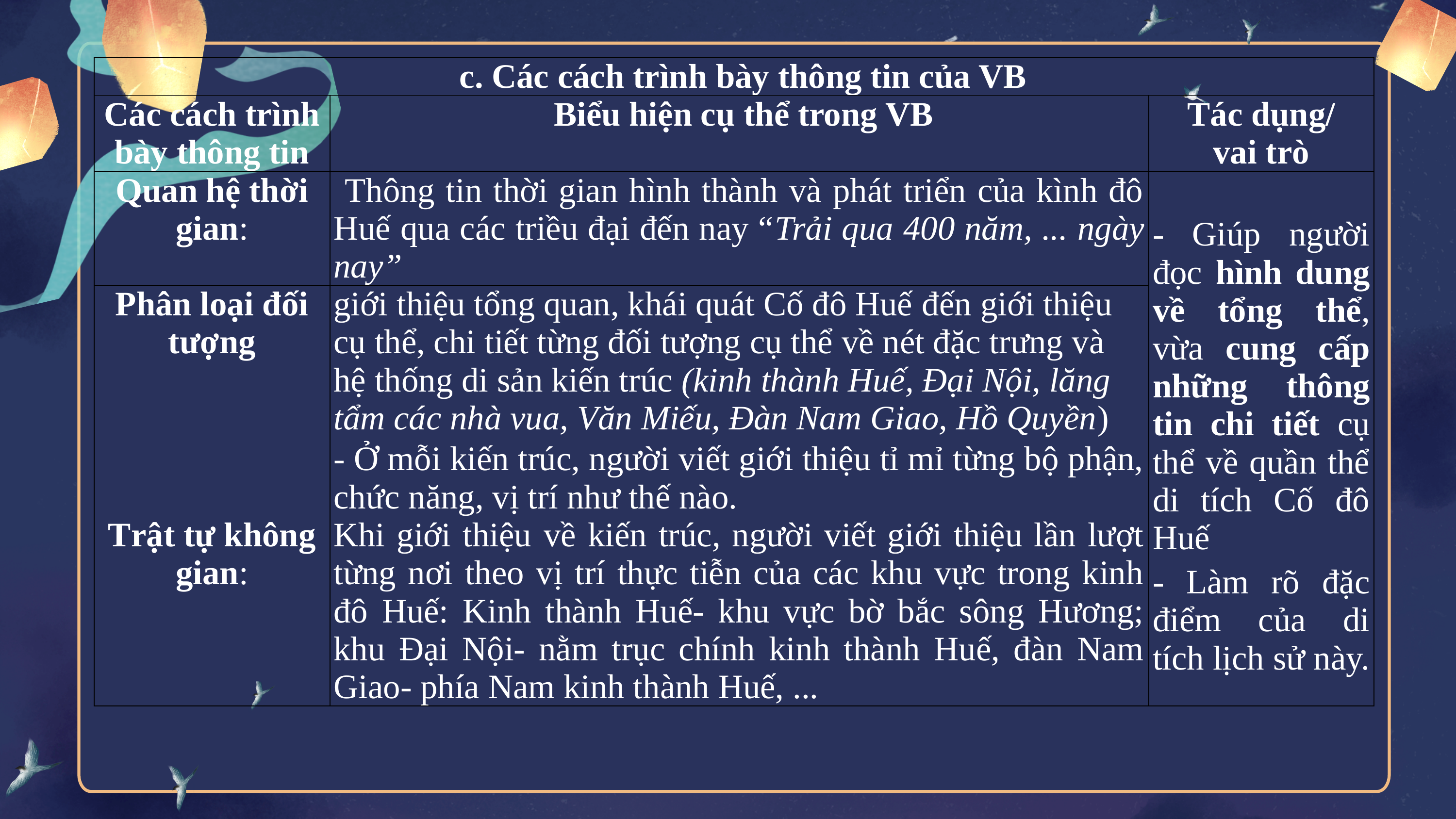

| c. Các cách trình bày thông tin của VB |  |  |
| --- | --- | --- |
| Các cách trình bày thông tin | Biểu hiện cụ thể trong VB | Tác dụng/ vai trò |
| Quan hệ thời gian: | Thông tin thời gian hình thành và phát triển của kình đô Huế qua các triều đại đến nay “Trải qua 400 năm, ... ngày nay” | - Giúp người đọc hình dung về tổng thể, vừa cung cấp những thông tin chi tiết cụ thể về quần thể di tích Cố đô Huế - Làm rõ đặc điểm của di tích lịch sử này. |
| Phân loại đối tượng | giới thiệu tổng quan, khái quát Cố đô Huế đến giới thiệu cụ thể, chi tiết từng đối tượng cụ thể về nét đặc trưng và hệ thống di sản kiến trúc (kinh thành Huế, Đại Nội, lăng tẩm các nhà vua, Văn Miếu, Đàn Nam Giao, Hồ Quyền) - Ở mỗi kiến trúc, người viết giới thiệu tỉ mỉ từng bộ phận, chức năng, vị trí như thế nào. |  |
| Trật tự không gian: | Khi giới thiệu về kiến trúc, người viết giới thiệu lần lượt từng nơi theo vị trí thực tiễn của các khu vực trong kinh đô Huế: Kinh thành Huế- khu vực bờ bắc sông Hương; khu Đại Nội- nằm trục chính kinh thành Huế, đàn Nam Giao- phía Nam kinh thành Huế, ... |  |